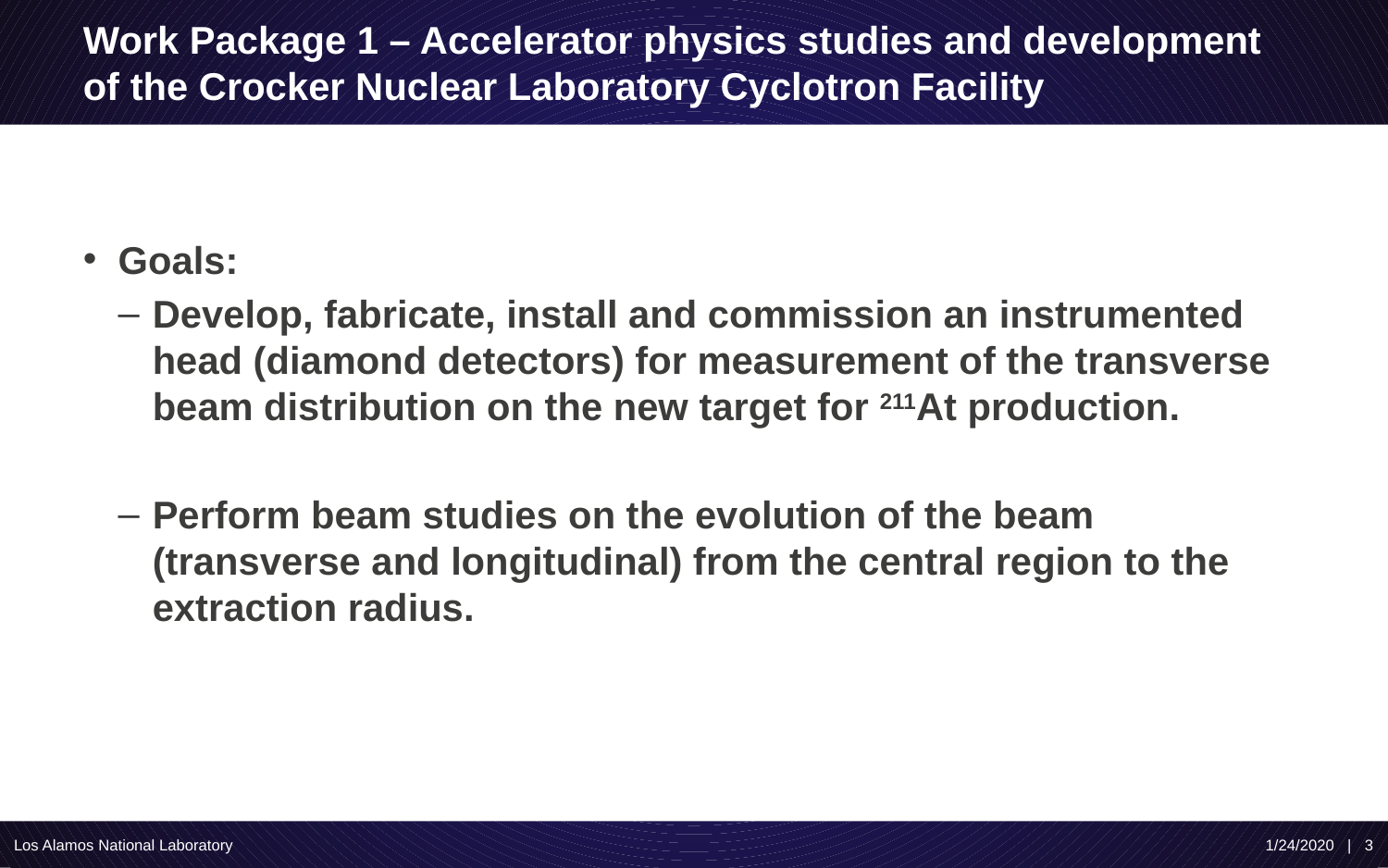

# Work Package 1 – Accelerator physics studies and development of the Crocker Nuclear Laboratory Cyclotron Facility
Goals:
Develop, fabricate, install and commission an instrumented head (diamond detectors) for measurement of the transverse beam distribution on the new target for 211At production.

Perform beam studies on the evolution of the beam (transverse and longitudinal) from the central region to the extraction radius.
Los Alamos National Laboratory
1/24/2020   |   3